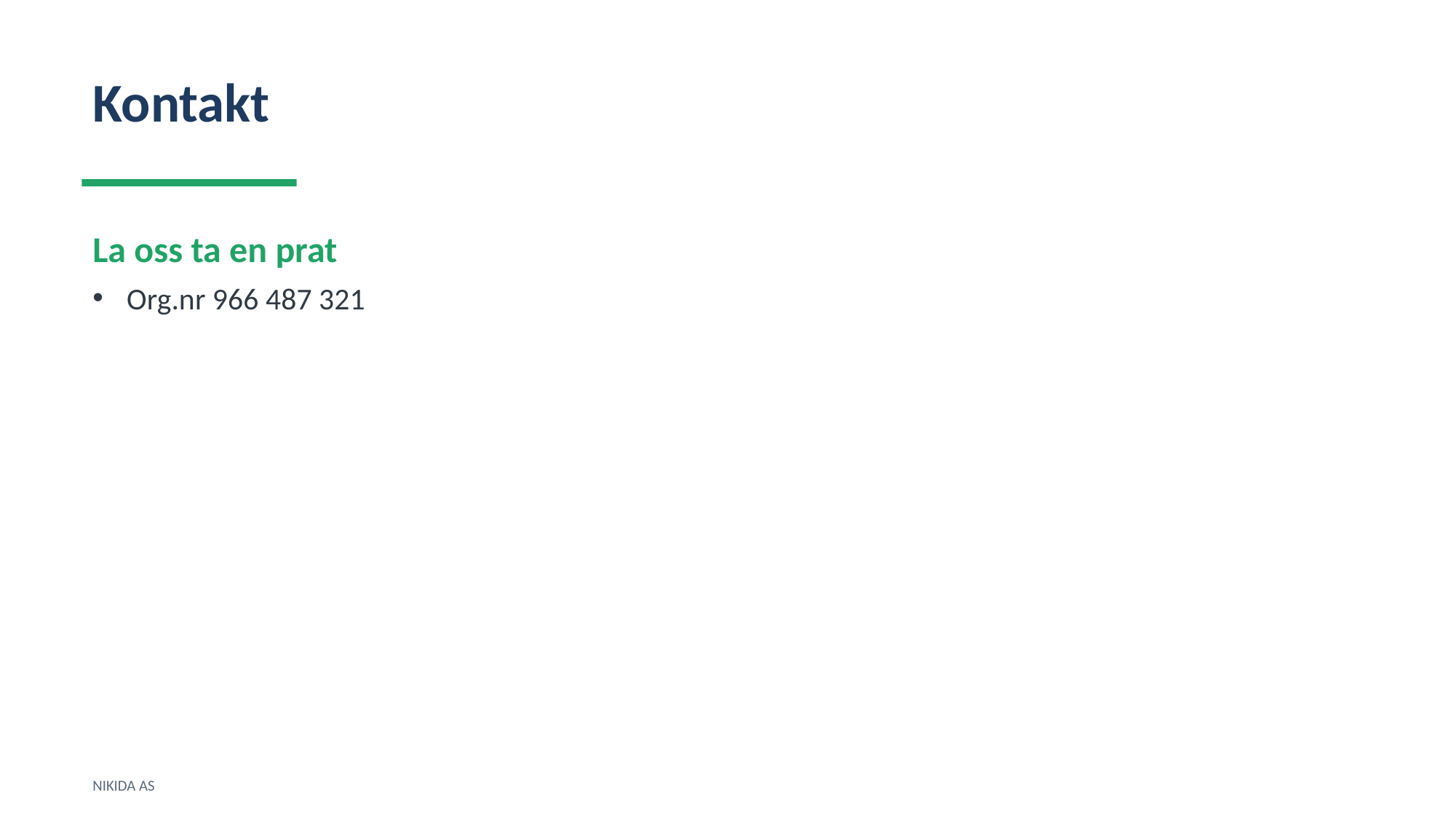

Kontakt

La oss ta en prat
Org.nr 966 487 321
NIKIDA AS